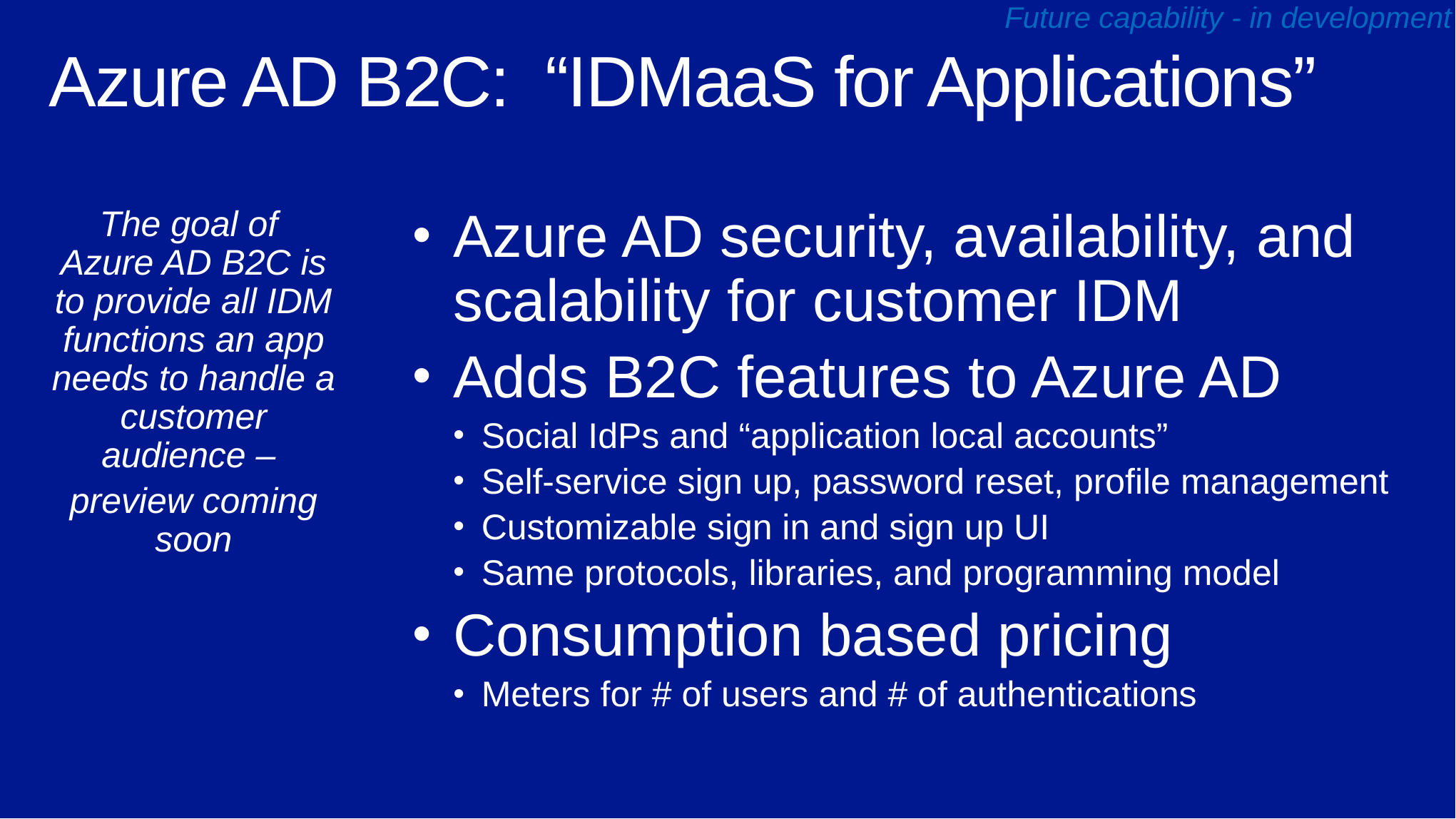

Future capability - in development
# Azure AD B2C:  “IDMaaS for Applications”
The goal of
Azure AD B2C is to provide all IDM functions an app needs to handle a customer audience –
preview coming soon
Azure AD security, availability, and scalability for customer IDM
Adds B2C features to Azure AD
Social IdPs and “application local accounts”
Self-service sign up, password reset, profile management
Customizable sign in and sign up UI
Same protocols, libraries, and programming model
Consumption based pricing
Meters for # of users and # of authentications